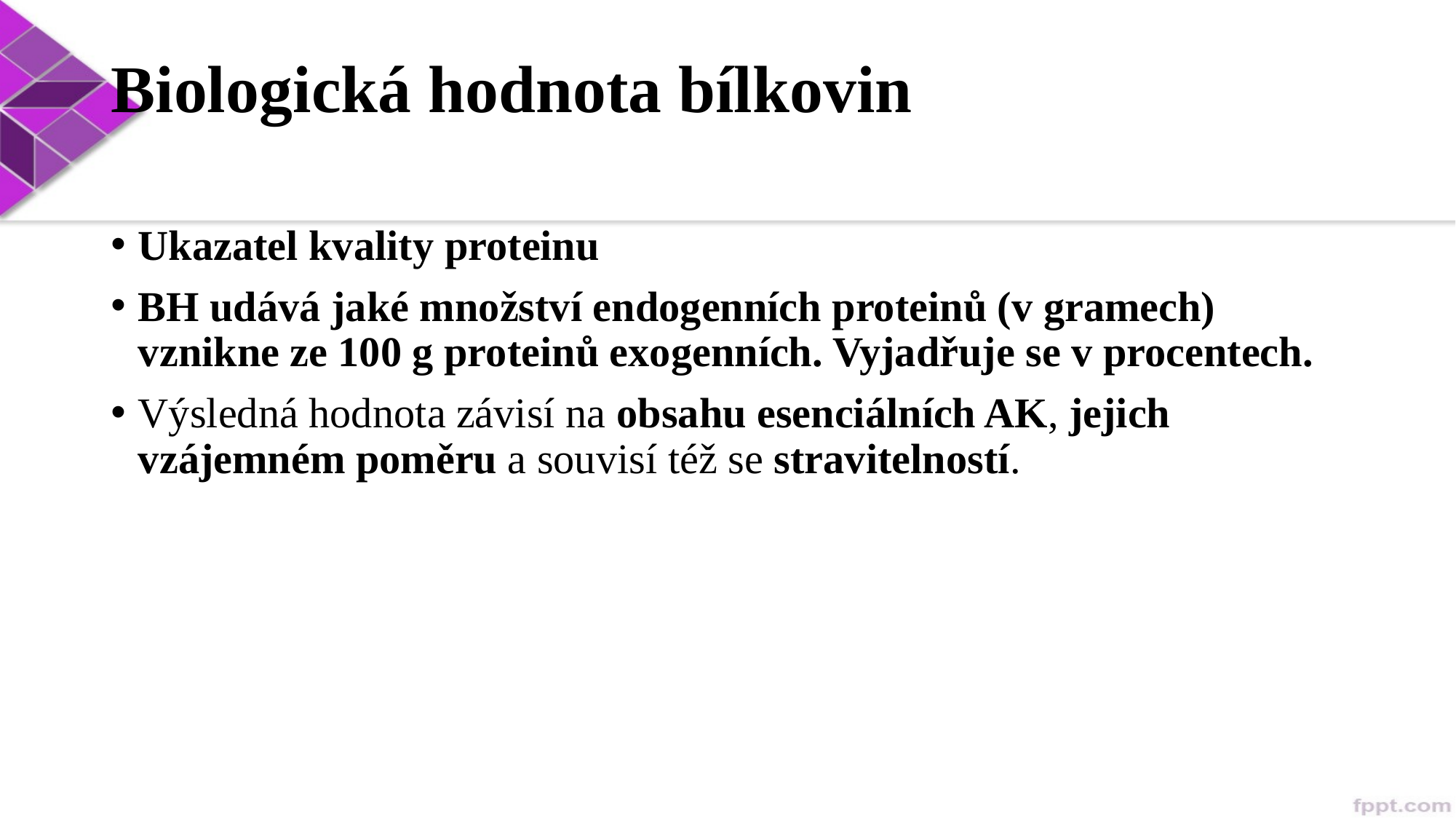

# Biologická hodnota bílkovin
Ukazatel kvality proteinu
BH udává jaké množství endogenních proteinů (v gramech) vznikne ze 100 g proteinů exogenních. Vyjadřuje se v procentech.
Výsledná hodnota závisí na obsahu esenciálních AK, jejich vzájemném poměru a souvisí též se stravitelností.